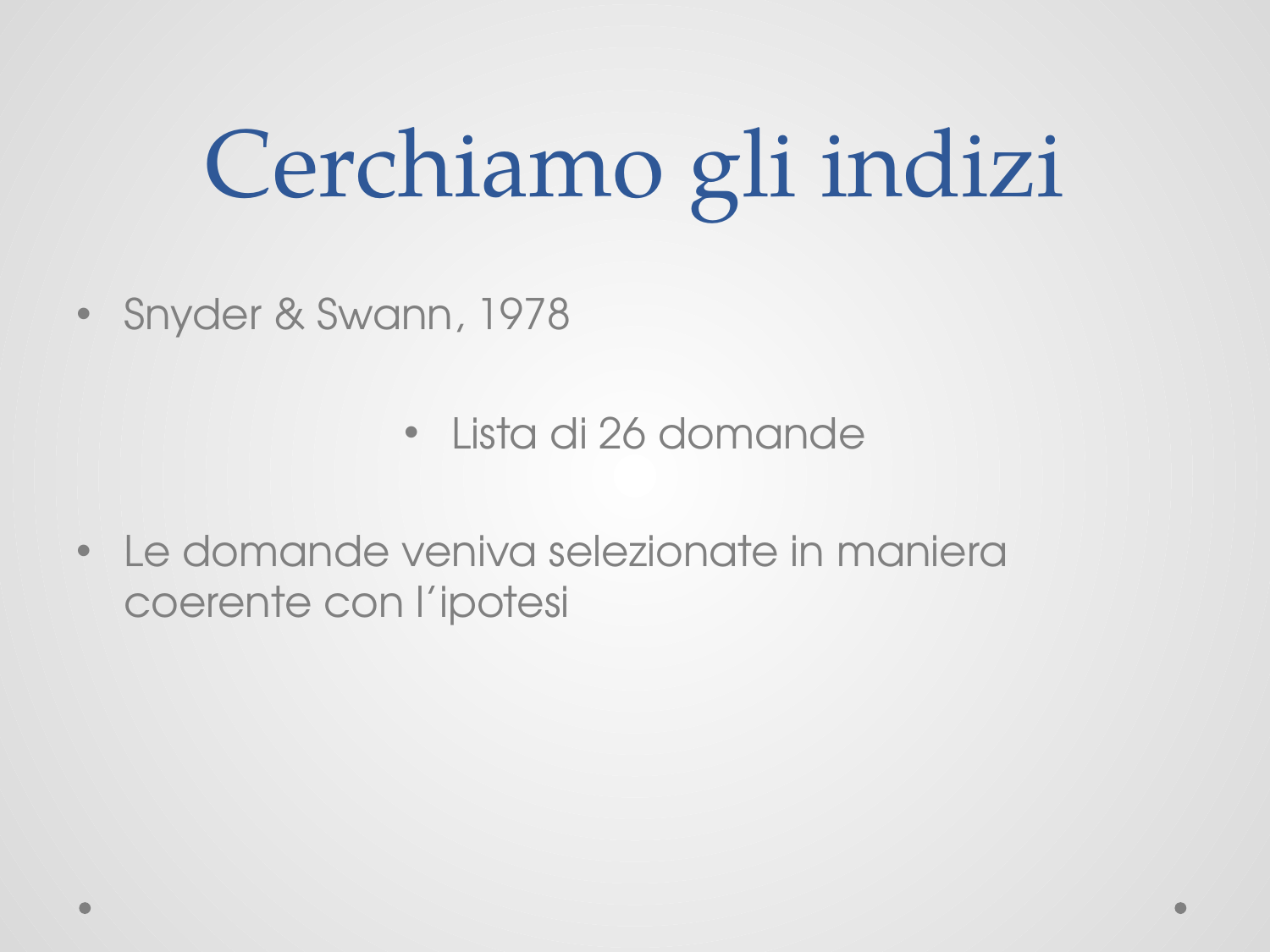

# Cerchiamo gli indizi

Snyder & Swann, 1978

Lista di 26 domande

Le domande veniva selezionate in maniera coerente con l’ipotesi